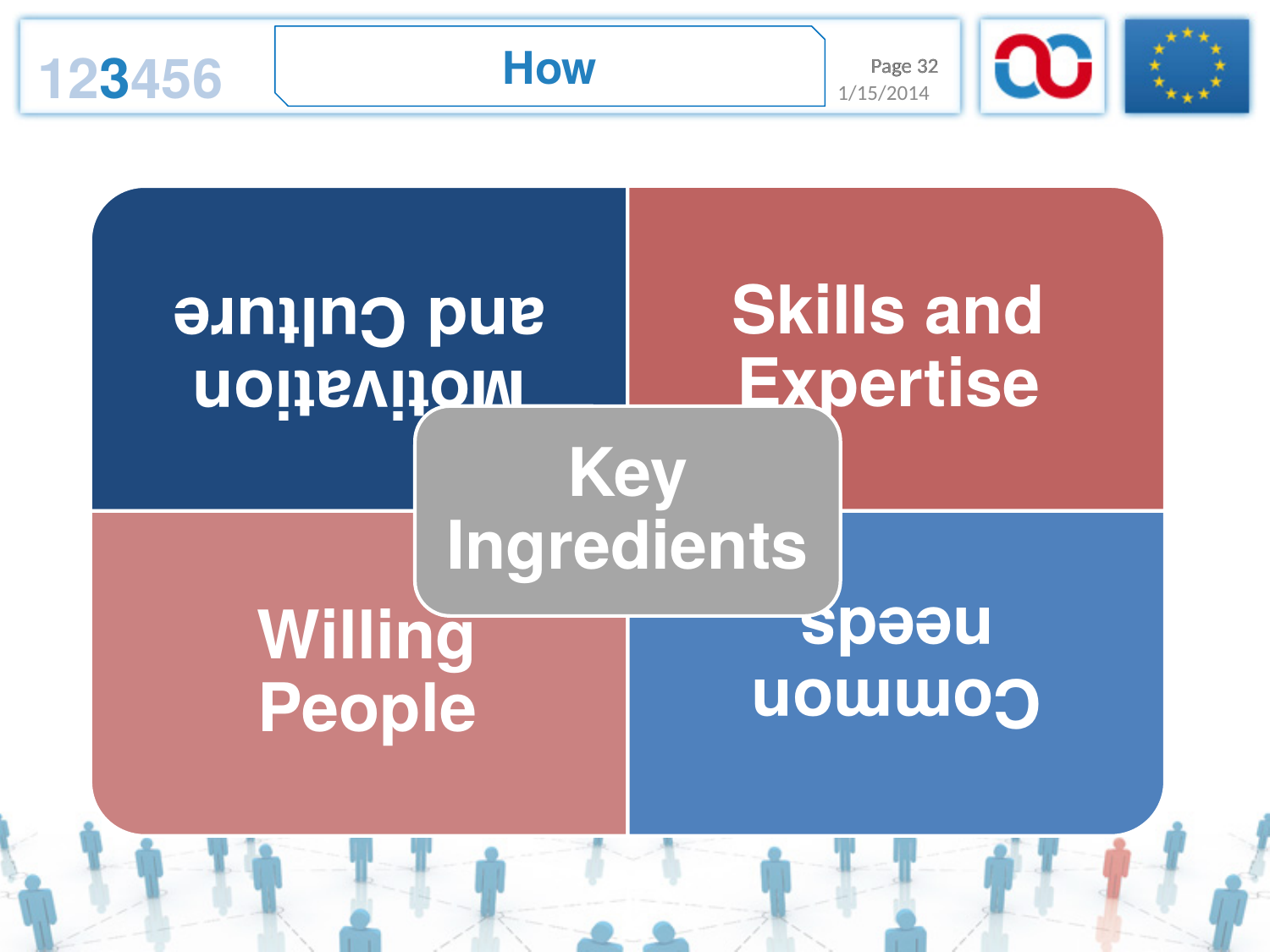

How
123456
Page 32
Page 32
1/15/2014
Motivation and Culture
Skills and Expertise
Willing People
Common needs
Key Ingredients